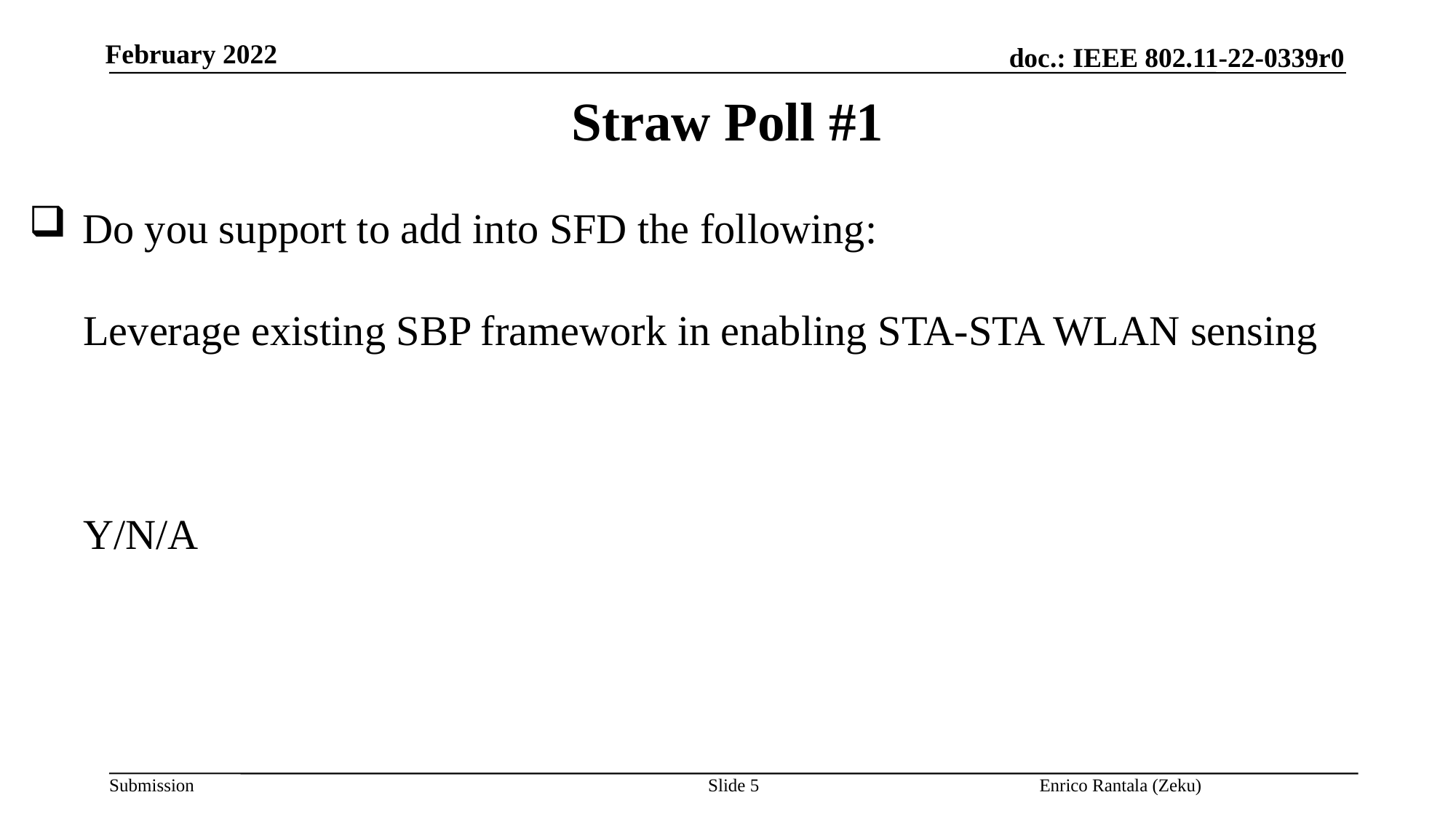

Straw Poll #1

Do you support to add into SFD the following:

Leverage existing SBP framework in enabling STA-STA WLAN sensing

Y/N/A
Slide 5
Enrico Rantala (Zeku)